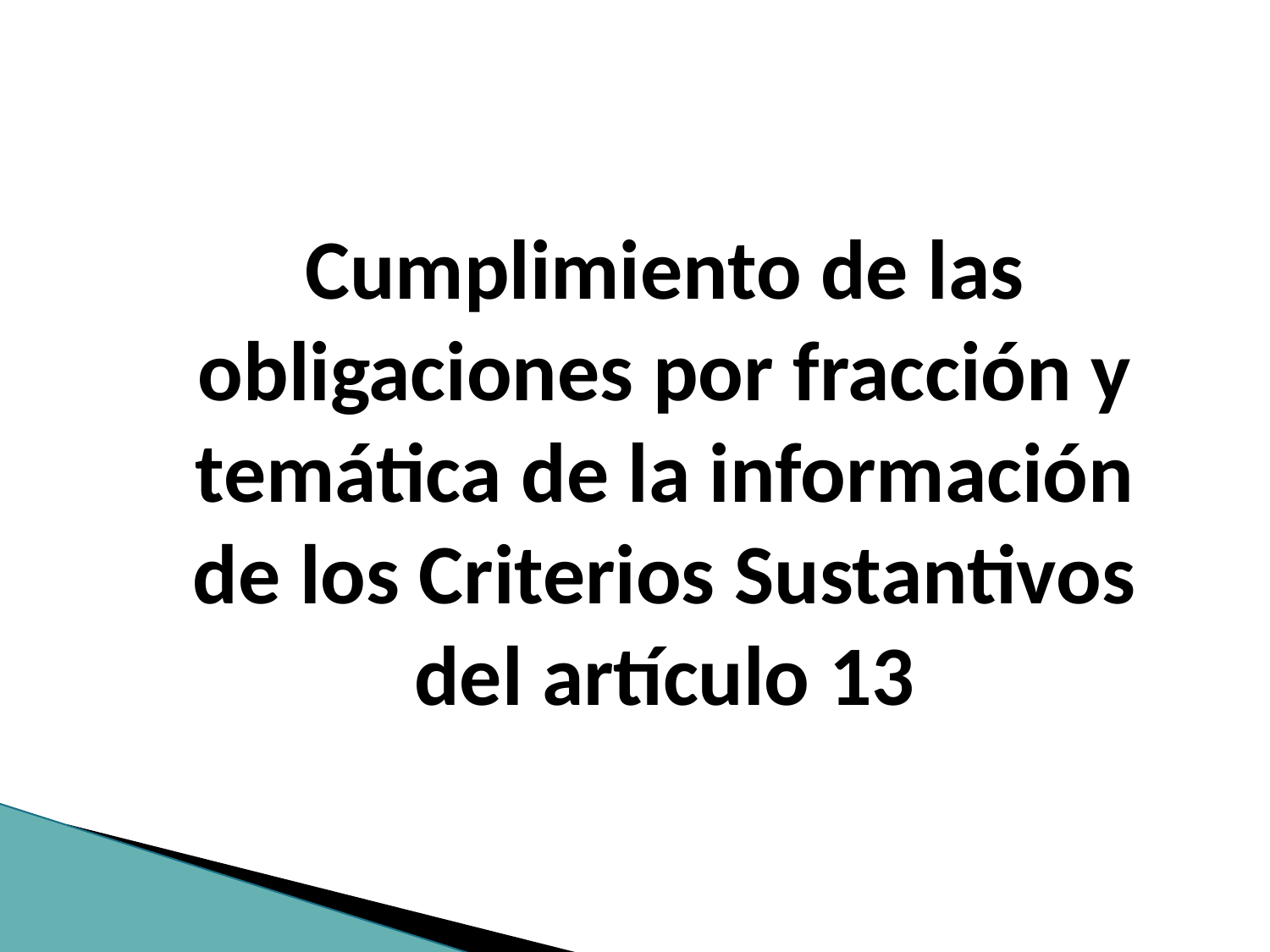

Cumplimiento de las obligaciones por fracción y temática de la información de los Criterios Sustantivos del artículo 13